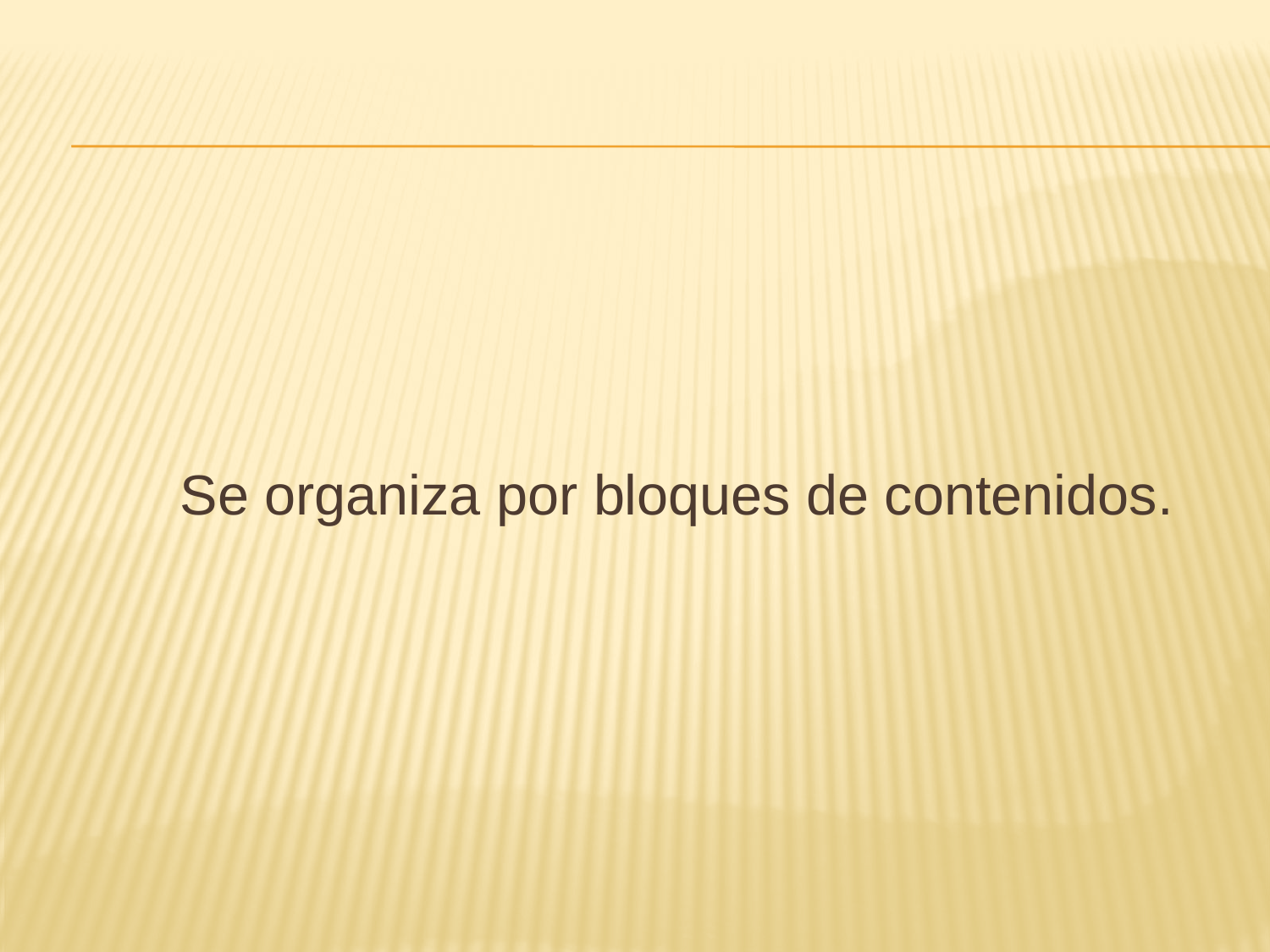

#

        Se organiza por bloques de contenidos.